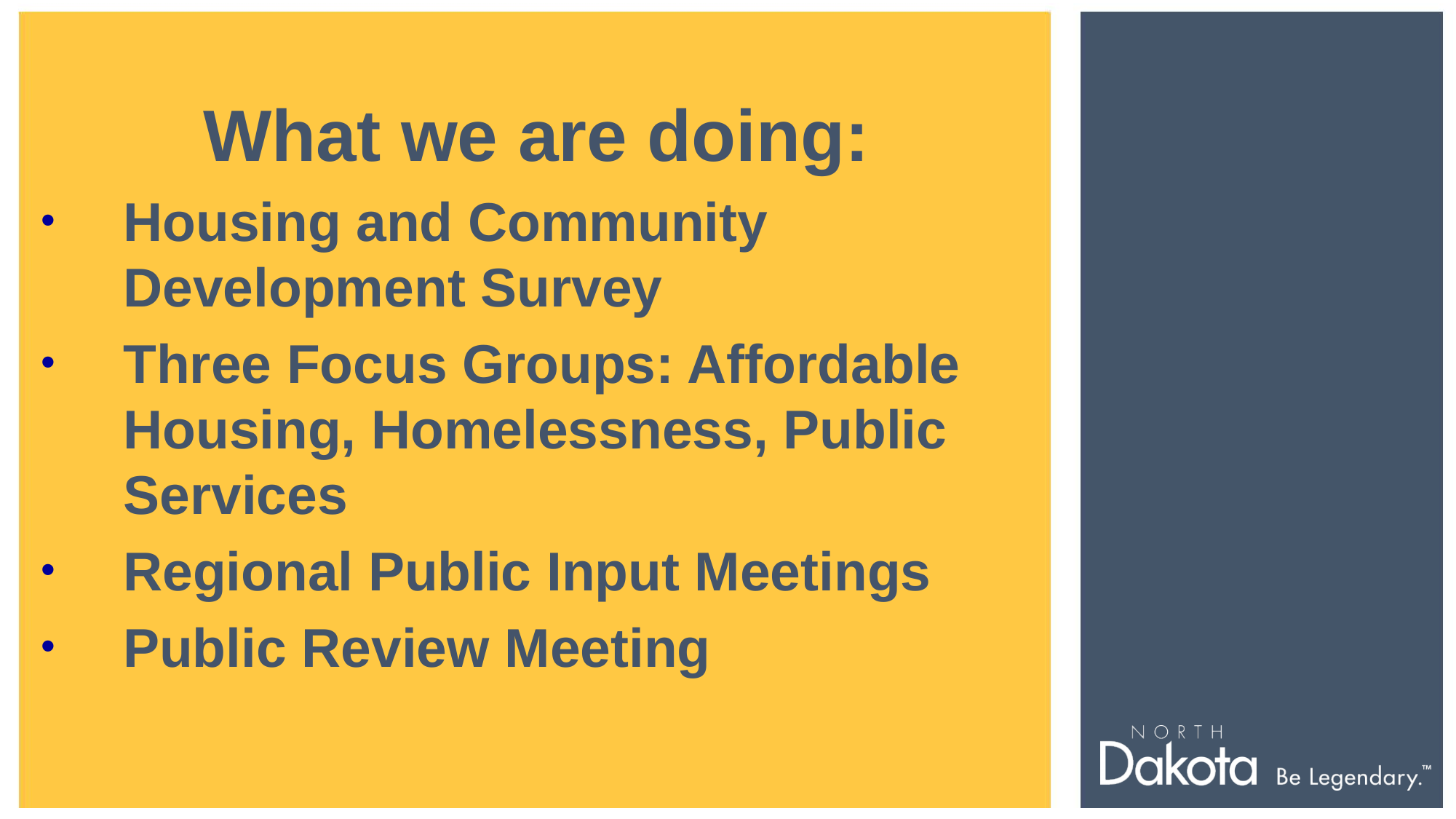

What we are doing:
Housing and Community Development Survey
Three Focus Groups: Affordable Housing, Homelessness, Public Services
Regional Public Input Meetings
Public Review Meeting